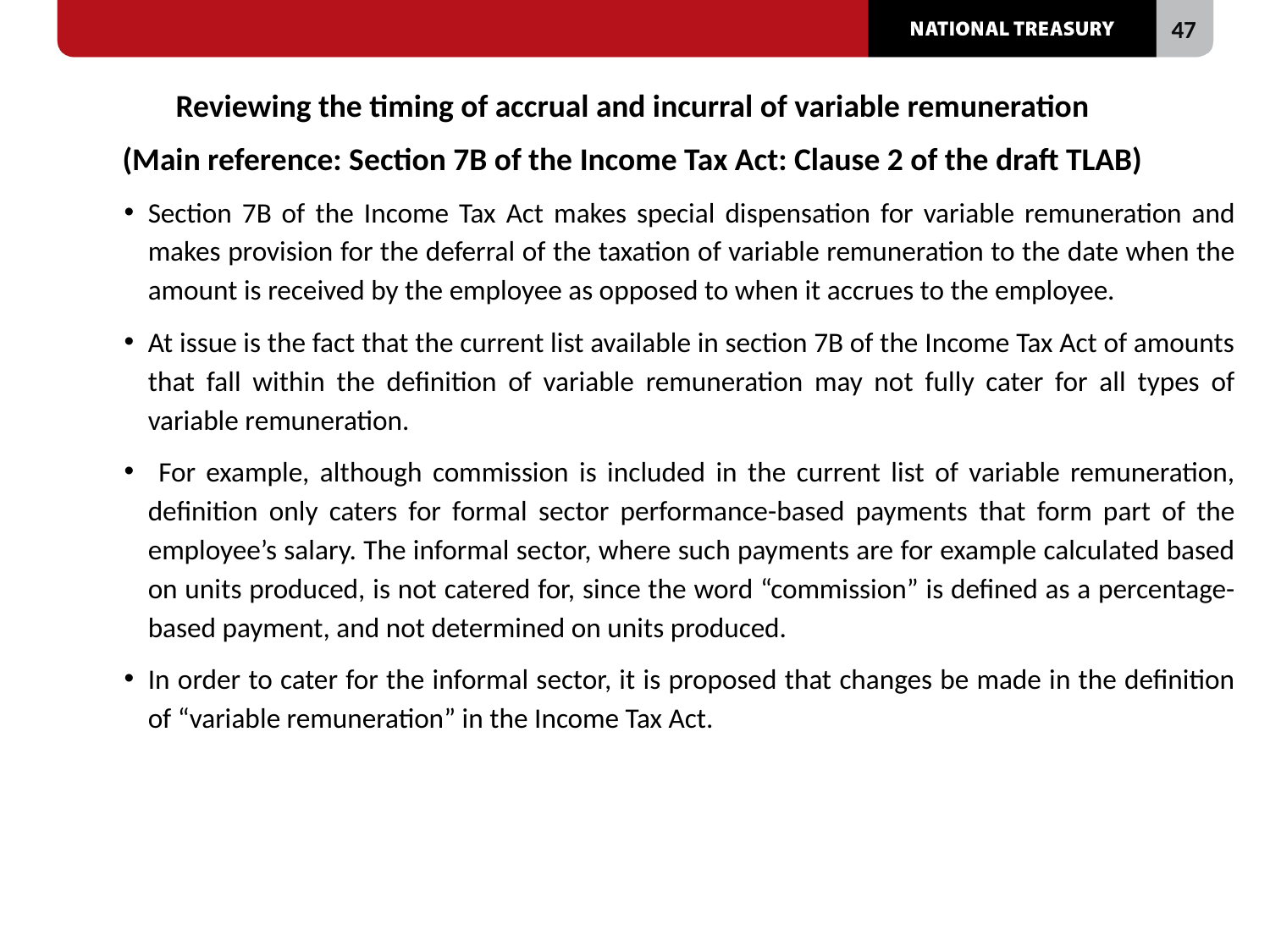

# Reviewing the timing of accrual and incurral of variable remuneration (Main reference: Section 7B of the Income Tax Act: Clause 2 of the draft TLAB)
Section 7B of the Income Tax Act makes special dispensation for variable remuneration and makes provision for the deferral of the taxation of variable remuneration to the date when the amount is received by the employee as opposed to when it accrues to the employee.
At issue is the fact that the current list available in section 7B of the Income Tax Act of amounts that fall within the definition of variable remuneration may not fully cater for all types of variable remuneration.
 For example, although commission is included in the current list of variable remuneration, definition only caters for formal sector performance-based payments that form part of the employee’s salary. The informal sector, where such payments are for example calculated based on units produced, is not catered for, since the word “commission” is defined as a percentage-based payment, and not determined on units produced.
In order to cater for the informal sector, it is proposed that changes be made in the definition of “variable remuneration” in the Income Tax Act.